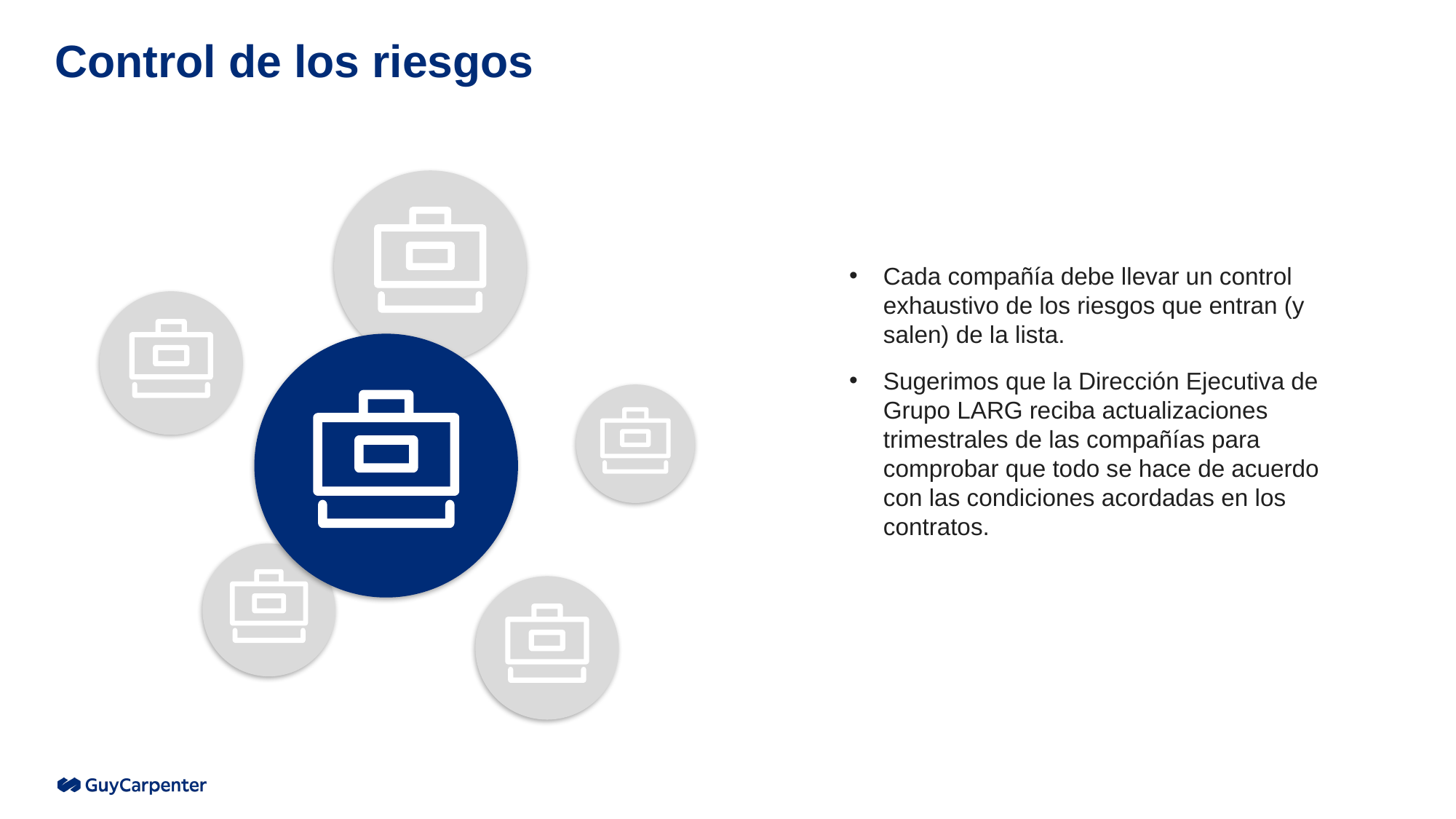

# Control de los riesgos

Cada compañía debe llevar un control exhaustivo de los riesgos que entran (y salen) de la lista.
Sugerimos que la Dirección Ejecutiva de Grupo LARG reciba actualizaciones trimestrales de las compañías para comprobar que todo se hace de acuerdo con las condiciones acordadas en los contratos.